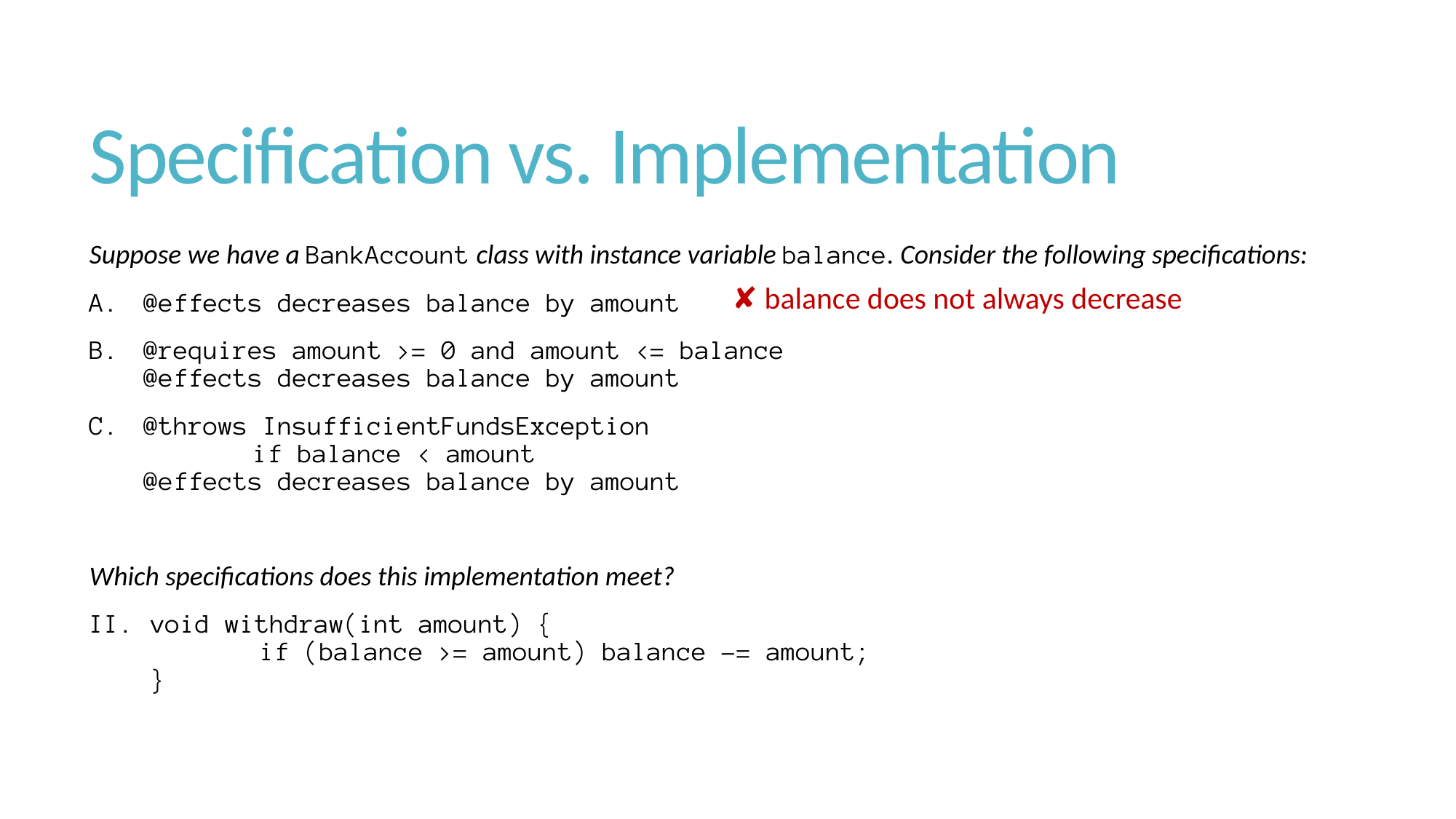

# Specification vs. Implementation
Suppose we have a BankAccount class with instance variable balance. Consider the following specifications:
@effects decreases balance by amount
@requires amount >= 0 and amount <= balance
@effects decreases balance by amount
@throws InsufficientFundsException
	if balance < amount
@effects decreases balance by amount

Which specifications does this implementation meet?
void withdraw(int amount) {
	if (balance >= amount) balance -= amount;
}
✘ balance does not always decrease